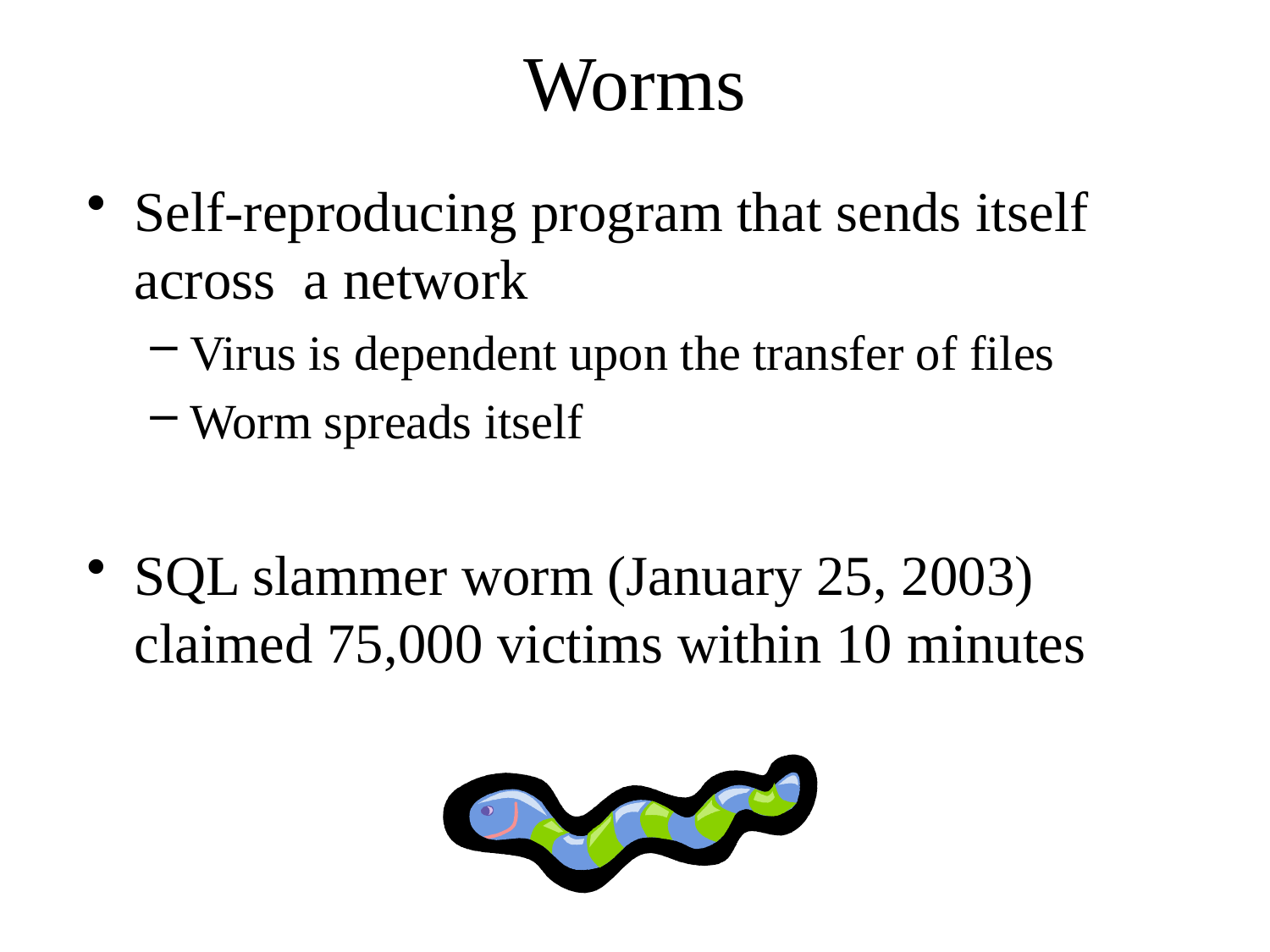

# Worms
Self-reproducing program that sends itself across  a network
Virus is dependent upon the transfer of files
Worm spreads itself

SQL slammer worm (January 25, 2003) claimed 75,000 victims within 10 minutes